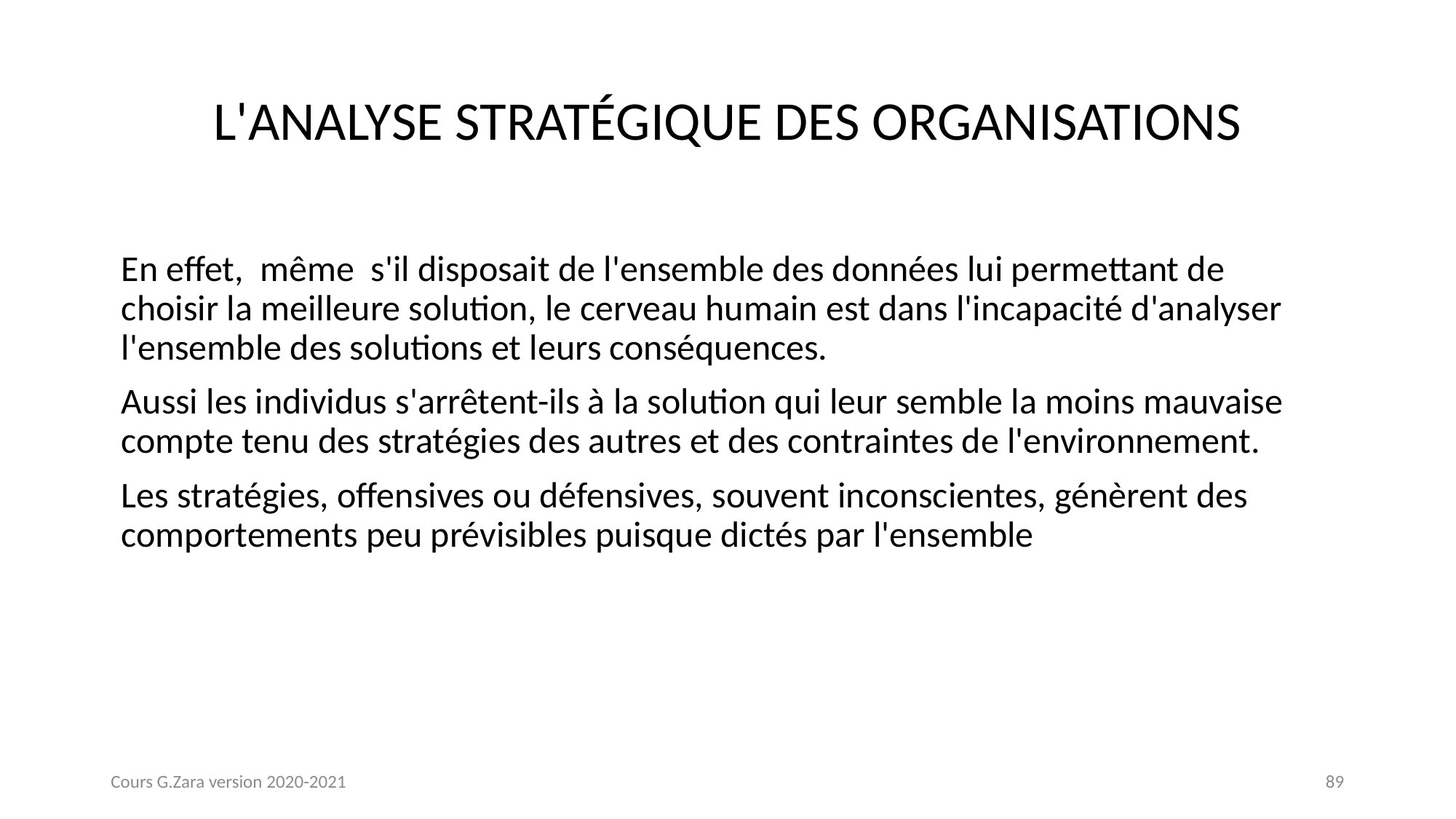

# L'ANALYSE STRATÉGIQUE DES ORGANISATIONS
En effet,  même  s'il disposait de l'ensemble des données lui permettant de   choisir la meilleure solution, le cerveau humain est dans l'incapacité d'analyser l'ensemble des solutions et leurs conséquences.
Aussi les individus s'arrêtent-ils à la solution qui leur semble la moins mauvaise compte tenu des stratégies des autres et des contraintes de l'environnement.
Les stratégies, offensives ou défensives, souvent inconscientes, génèrent des comportements peu prévisibles puisque dictés par l'ensemble
Cours G.Zara version 2020-2021
89